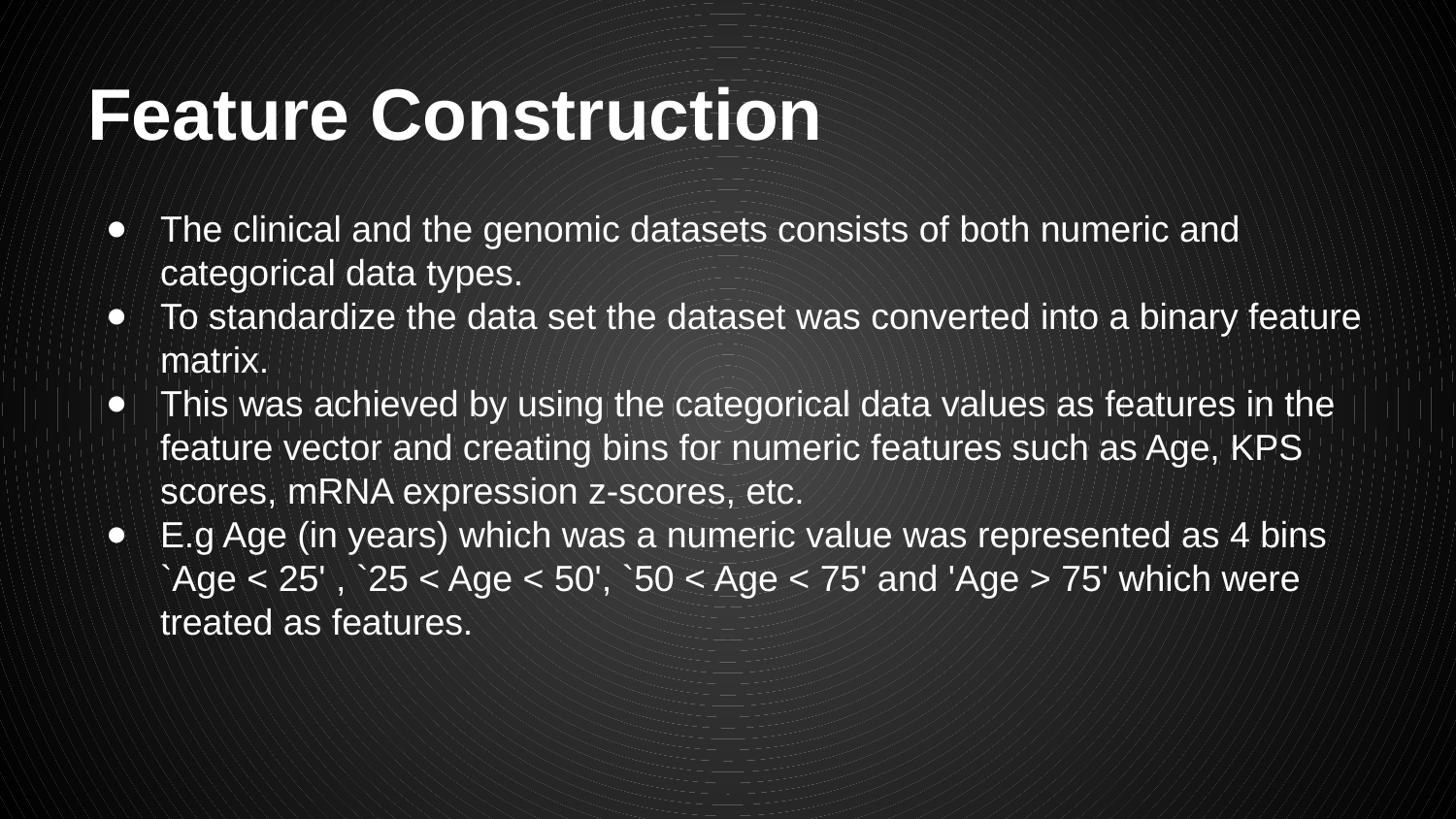

# Feature Construction
The clinical and the genomic datasets consists of both numeric and categorical data types.
To standardize the data set the dataset was converted into a binary feature matrix.
This was achieved by using the categorical data values as features in the feature vector and creating bins for numeric features such as Age, KPS scores, mRNA expression z-scores, etc.
E.g Age (in years) which was a numeric value was represented as 4 bins `Age < 25' , `25 < Age < 50', `50 < Age < 75' and 'Age > 75' which were treated as features.